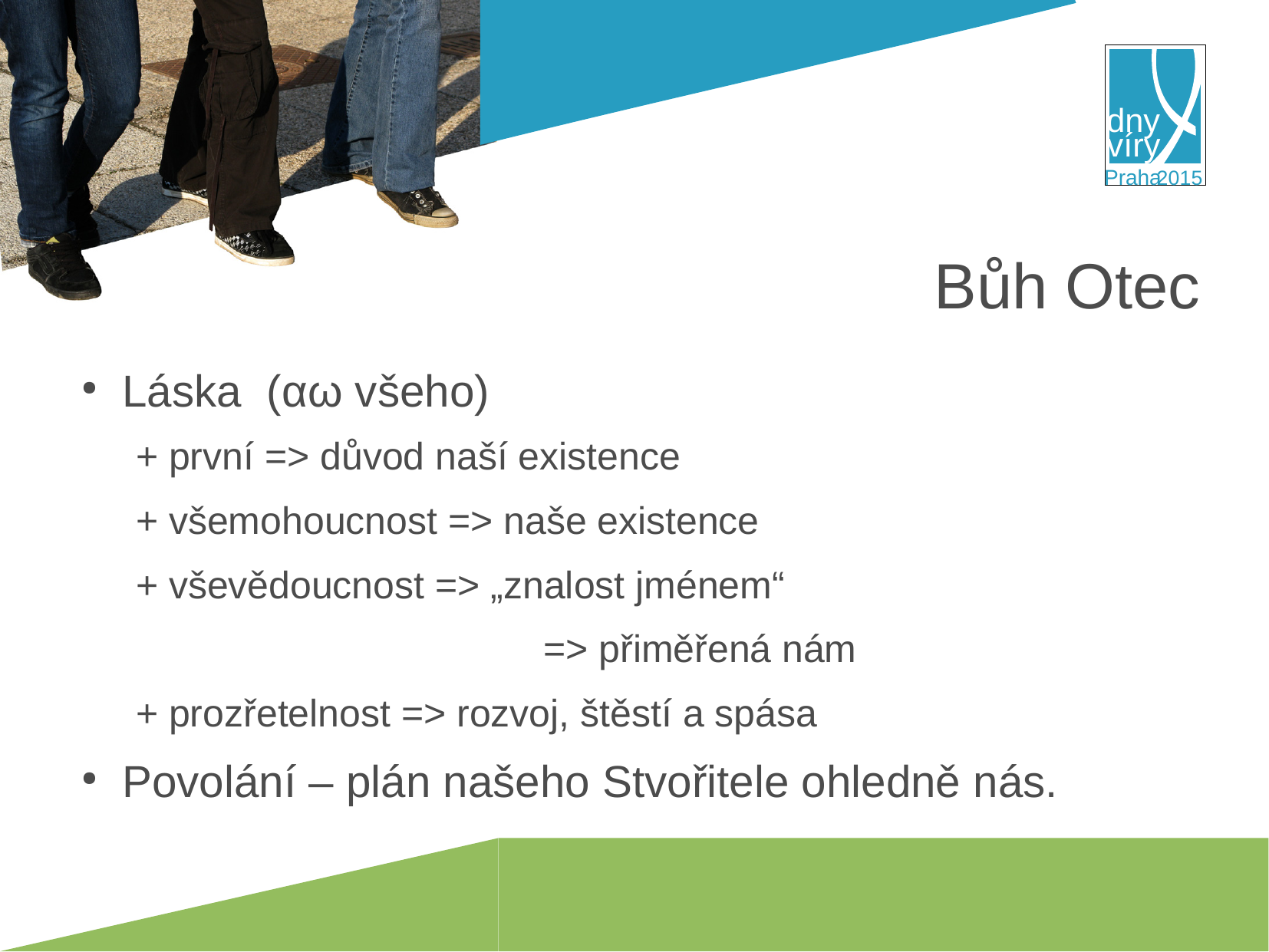

# Bůh Otec
Láska  (αω všeho)
+ první => důvod naší existence
+ všemohoucnost => naše existence
+ vševědoucnost => „znalost jménem“
				  => přiměřená nám
+ prozřetelnost => rozvoj, štěstí a spása
Povolání – plán našeho Stvořitele ohledně nás.